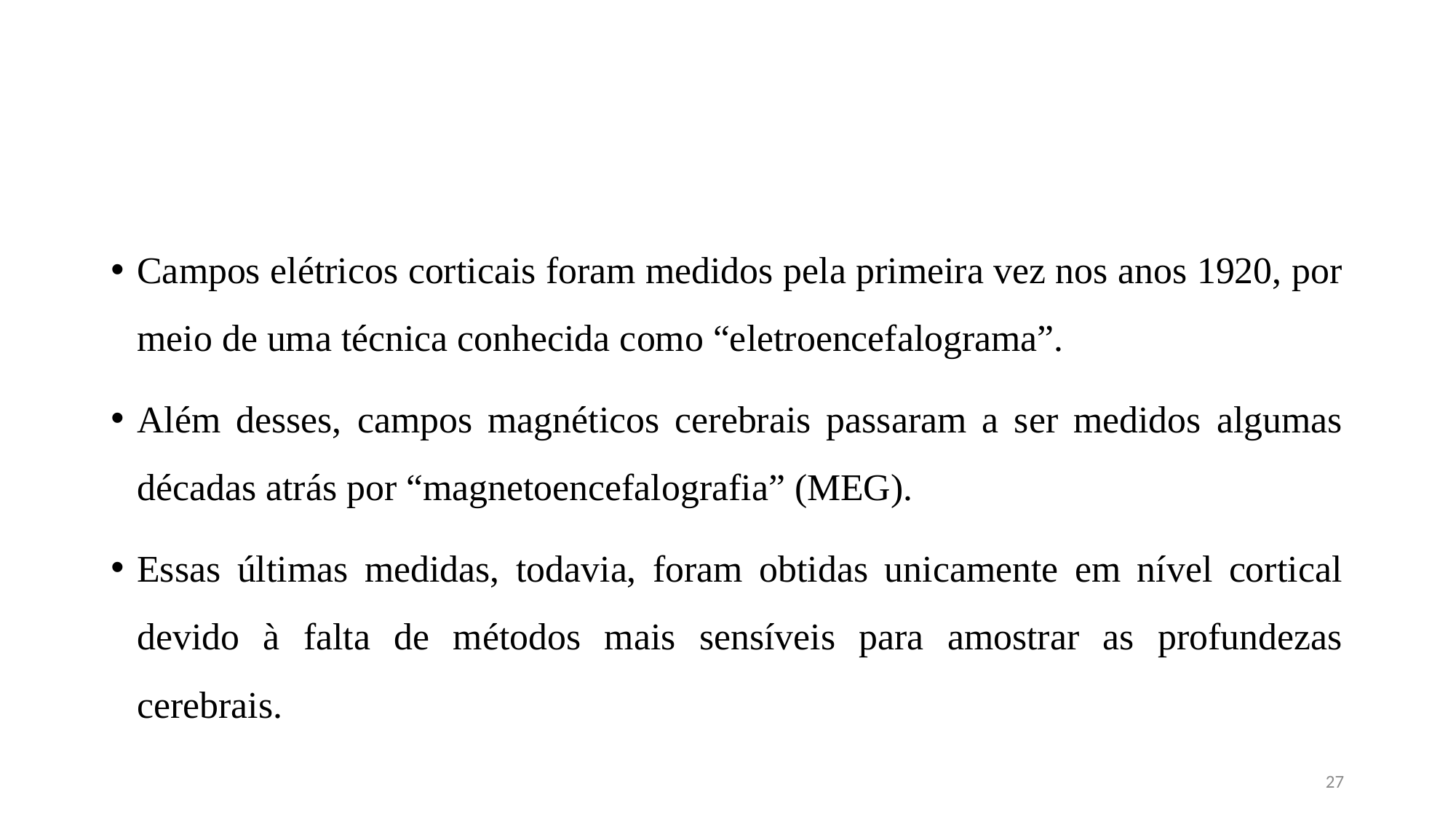

#
Campos elétricos corticais foram medidos pela primeira vez nos anos 1920, por meio de uma técnica conhecida como “eletroencefalograma”.
Além desses, campos magnéticos cerebrais passaram a ser medidos algumas décadas atrás por “magnetoencefalografia” (MEG).
Essas últimas medidas, todavia, foram obtidas unicamente em nível cortical devido à falta de métodos mais sensíveis para amostrar as profundezas cerebrais.

27